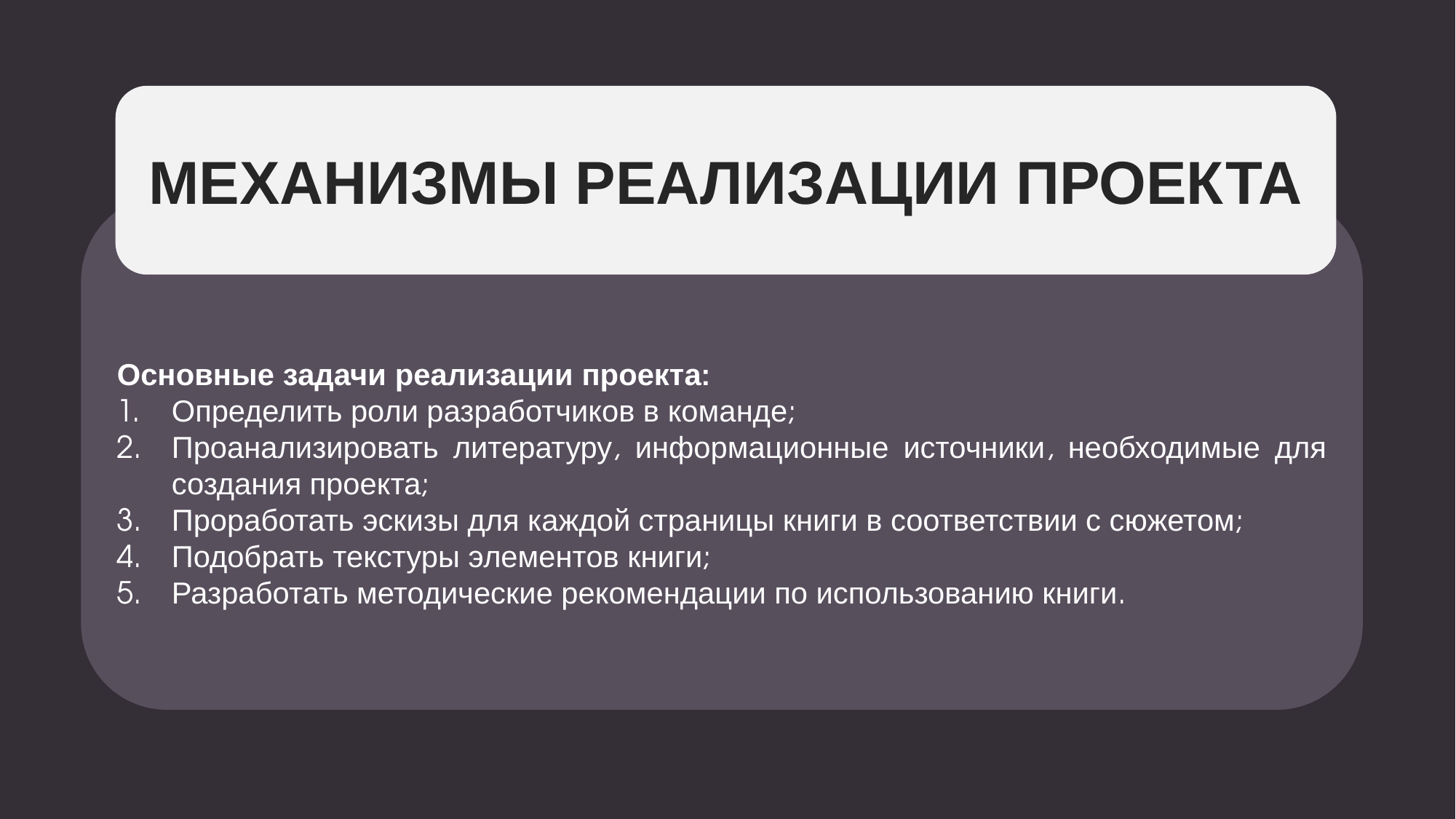

МЕХАНИЗМЫ РЕАЛИЗАЦИИ ПРОЕКТА

Основные задачи реализации проекта:
Определить роли разработчиков в команде;
Проанализировать литературу, информационные источники, необходимые для создания проекта;
Проработать эскизы для каждой страницы книги в соответствии с сюжетом;
Подобрать текстуры элементов книги;
Разработать методические рекомендации по использованию книги.